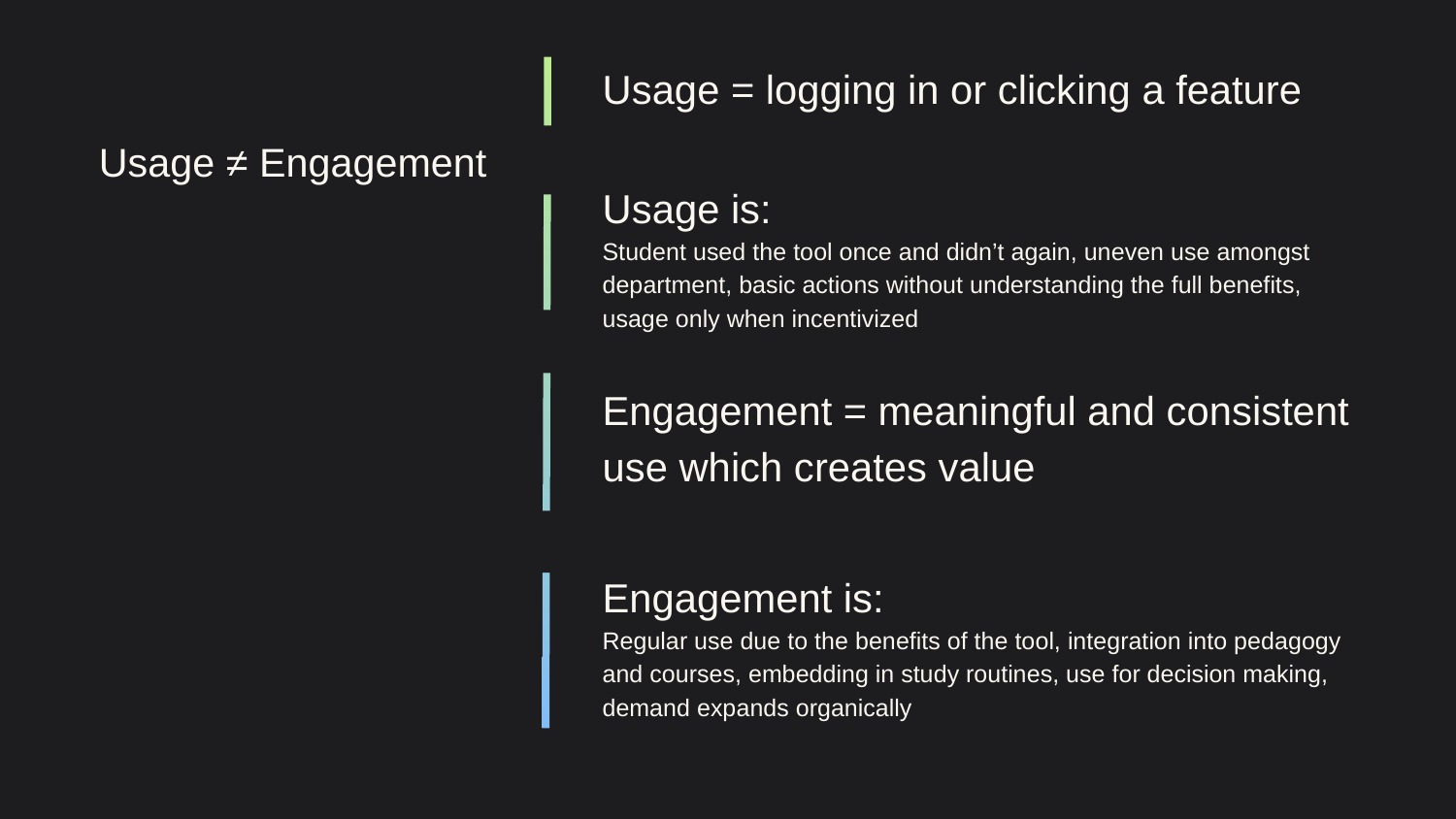

Usage = logging in or clicking a feature

# Usage ≠ Engagement

Usage is:
Student used the tool once and didn’t again, uneven use amongst department, basic actions without understanding the full benefits, usage only when incentivized

Engagement = meaningful and consistent use which creates value

Engagement is:
Regular use due to the benefits of the tool, integration into pedagogy and courses, embedding in study routines, use for decision making, demand expands organically